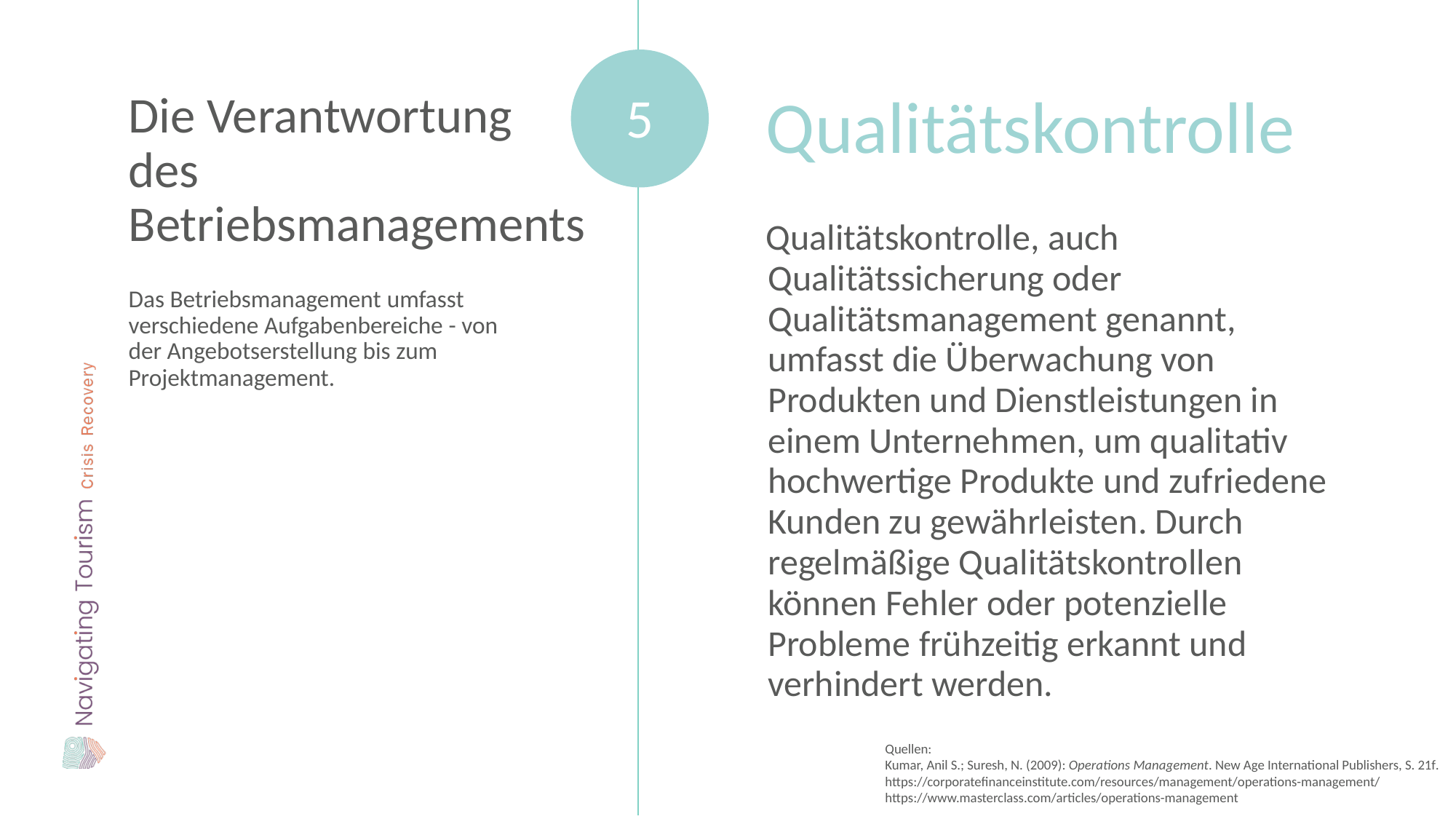

Die Verantwortung des Betriebsmanagements

Qualitätskontrolle
5
Qualitätskontrolle, auch Qualitätssicherung oder Qualitätsmanagement genannt, umfasst die Überwachung von Produkten und Dienstleistungen in einem Unternehmen, um qualitativ hochwertige Produkte und zufriedene Kunden zu gewährleisten. Durch regelmäßige Qualitätskontrollen können Fehler oder potenzielle Probleme frühzeitig erkannt und verhindert werden.
Das Betriebsmanagement umfasst verschiedene Aufgabenbereiche - von der Angebotserstellung bis zum Projektmanagement.
Quellen:
Kumar, Anil S.; Suresh, N. (2009): Operations Management. New Age International Publishers, S. 21f.
https://corporatefinanceinstitute.com/resources/management/operations-management/
https://www.masterclass.com/articles/operations-management